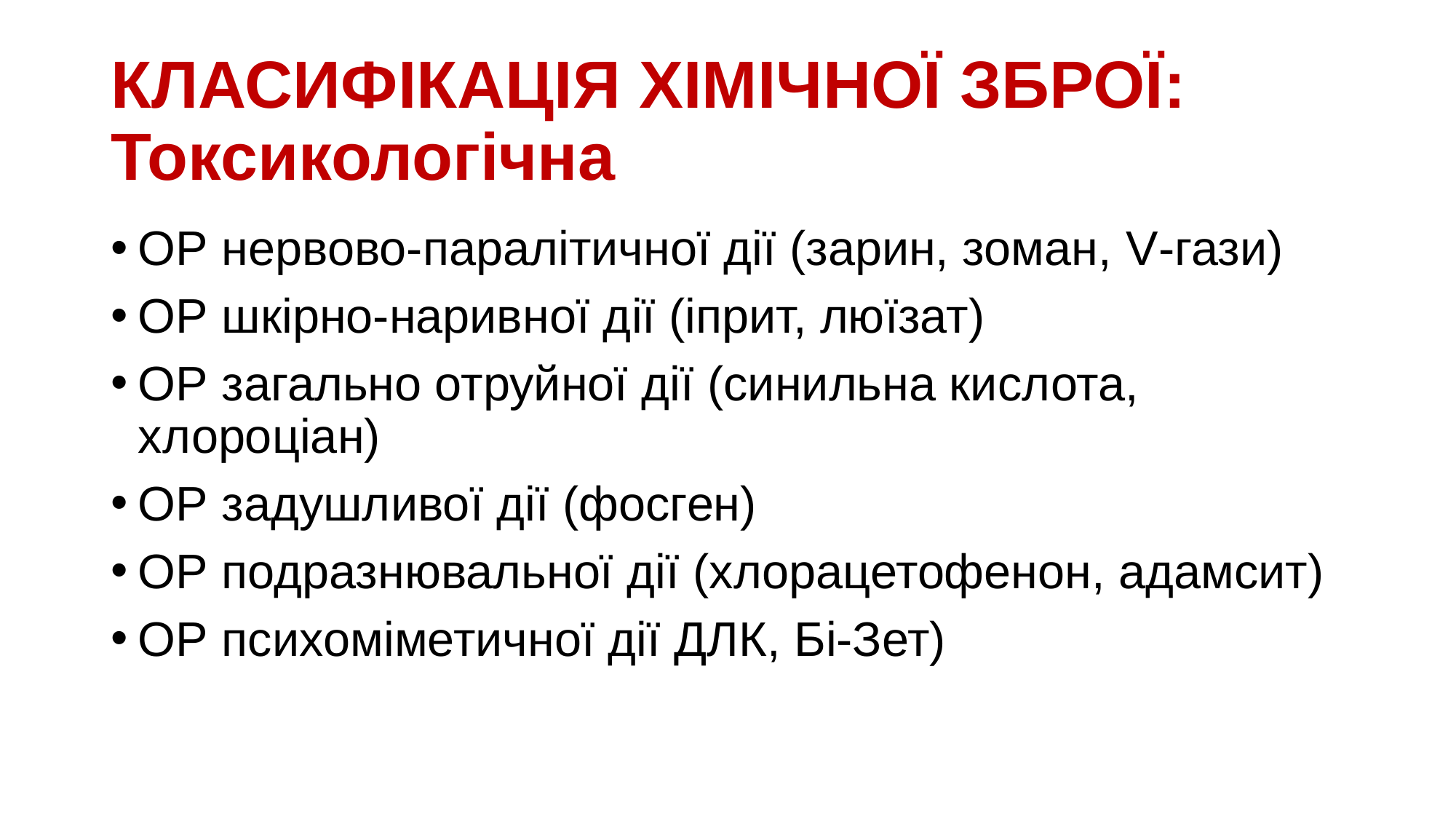

# КЛАСИФІКАЦІЯ ХІМІЧНОЇ ЗБРОЇ: Токсикологічна
ОР нервово-паралітичної дії (зарин, зоман, V-гази)
ОР шкірно-наривної дії (іприт, люїзат)
ОР загально отруйної дії (синильна кислота, хлороціан)
ОР задушливої дії (фосген)
ОР подразнювальної дії (хлорацетофенон, адамсит)
ОР психоміметичної дії ДЛК, Бі-Зет)